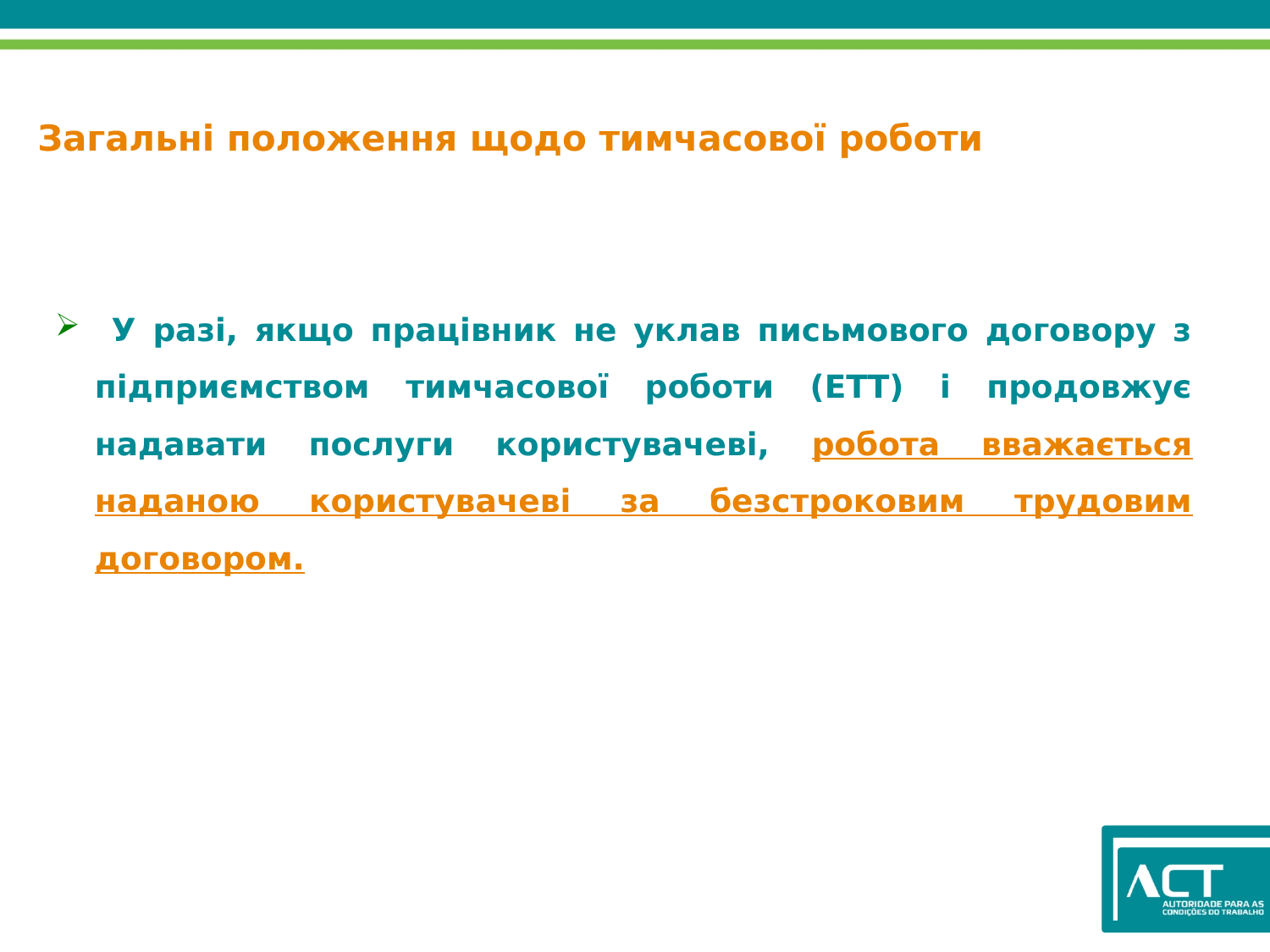

Загальні положення щодо тимчасової роботи

 У разі, якщо працівник не уклав письмового договору з підприємством тимчасової роботи (ЕТТ) і продовжує надавати послуги користувачеві, робота вважається наданою користувачеві за безстроковим трудовим договором.